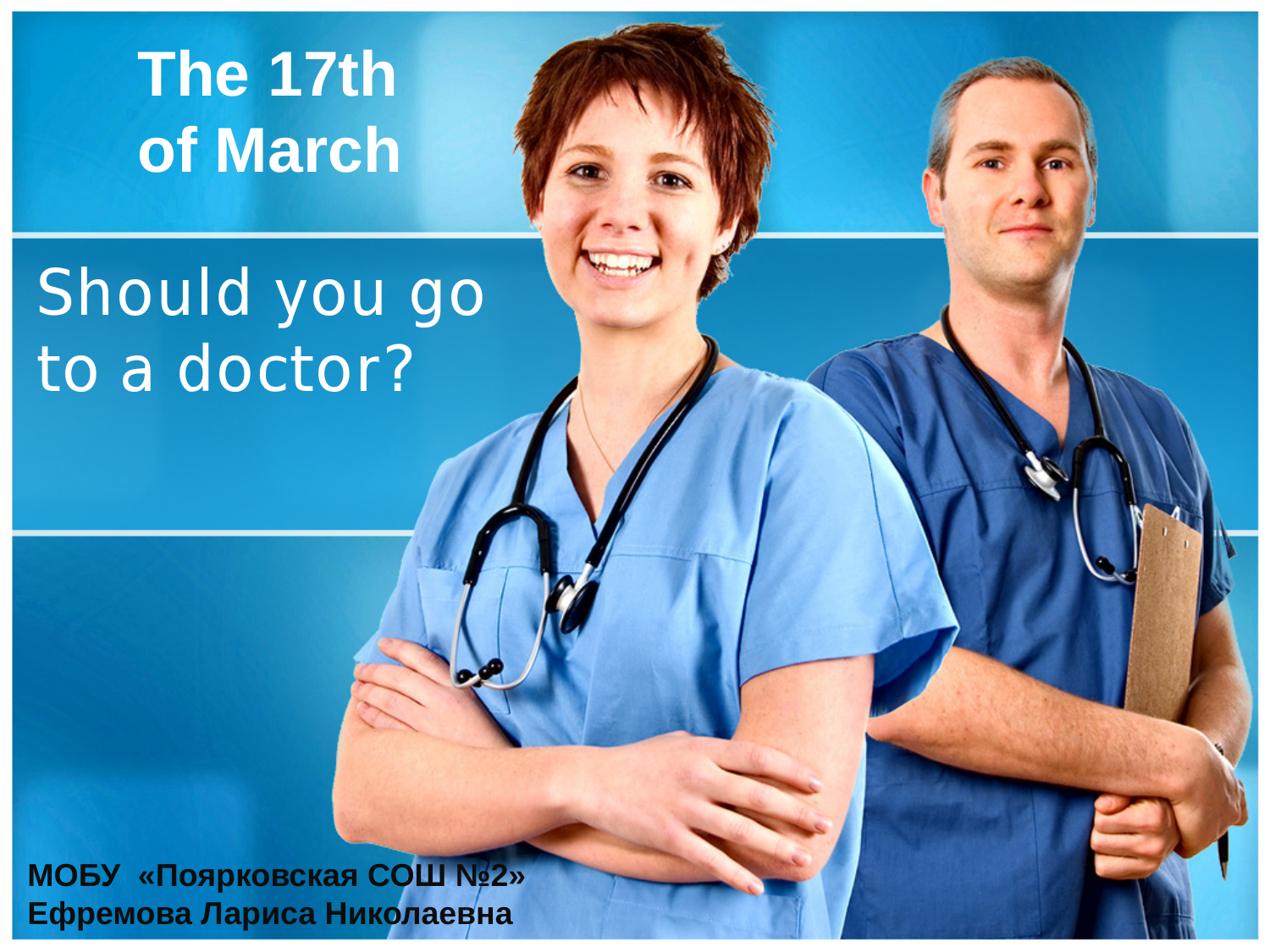

The 17th of March
# Should you go to a doctor?
МОБУ  «Поярковская СОШ №2»
Ефремова Лариса Николаевна